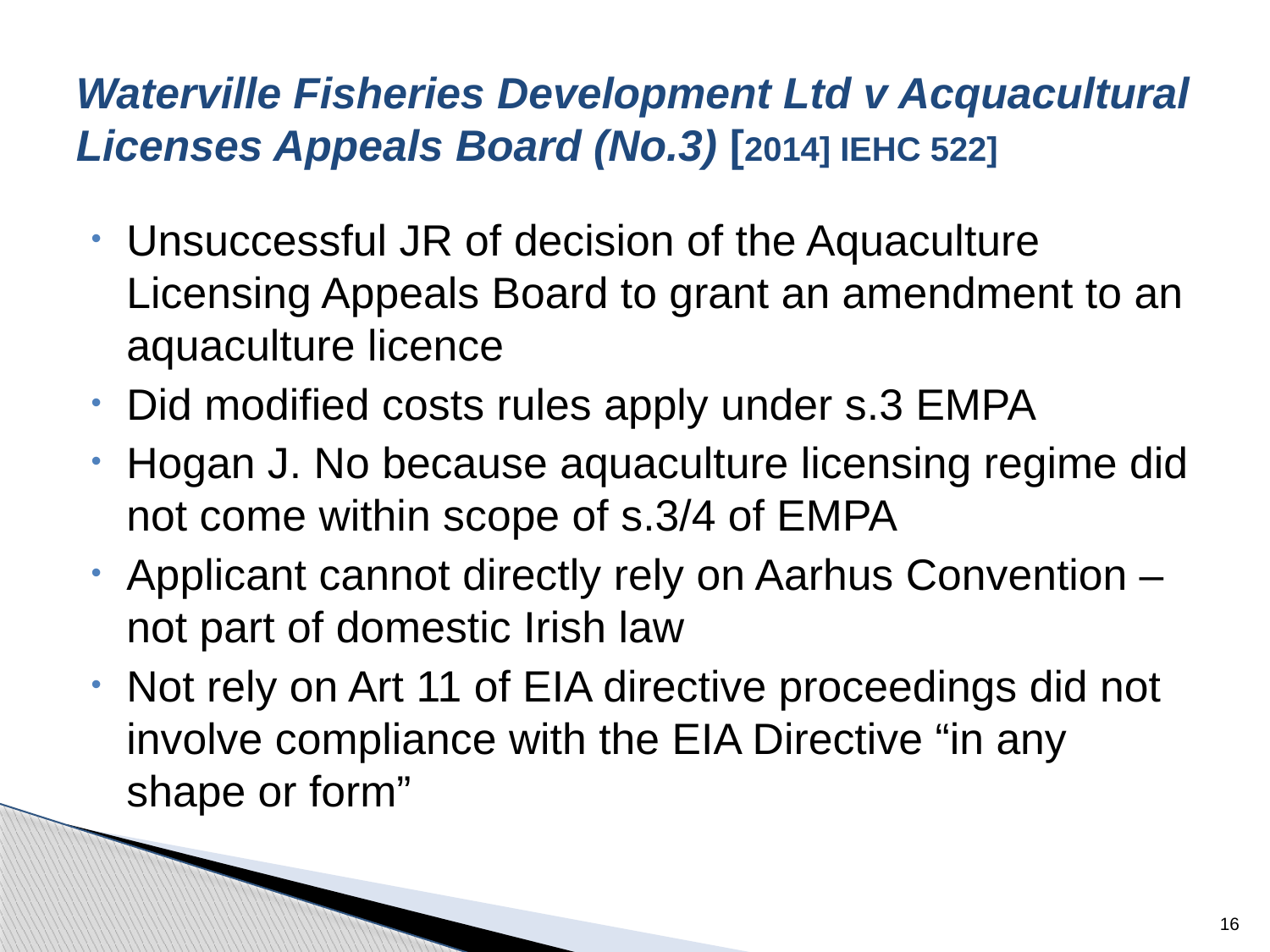

# Waterville Fisheries Development Ltd v Acquacultural Licenses Appeals Board (No.3) [2014] IEHC 522]
Unsuccessful JR of decision of the Aquaculture Licensing Appeals Board to grant an amendment to an aquaculture licence
Did modified costs rules apply under s.3 EMPA
Hogan J. No because aquaculture licensing regime did not come within scope of s.3/4 of EMPA
Applicant cannot directly rely on Aarhus Convention – not part of domestic Irish law
Not rely on Art 11 of EIA directive proceedings did not involve compliance with the EIA Directive “in any shape or form”
16